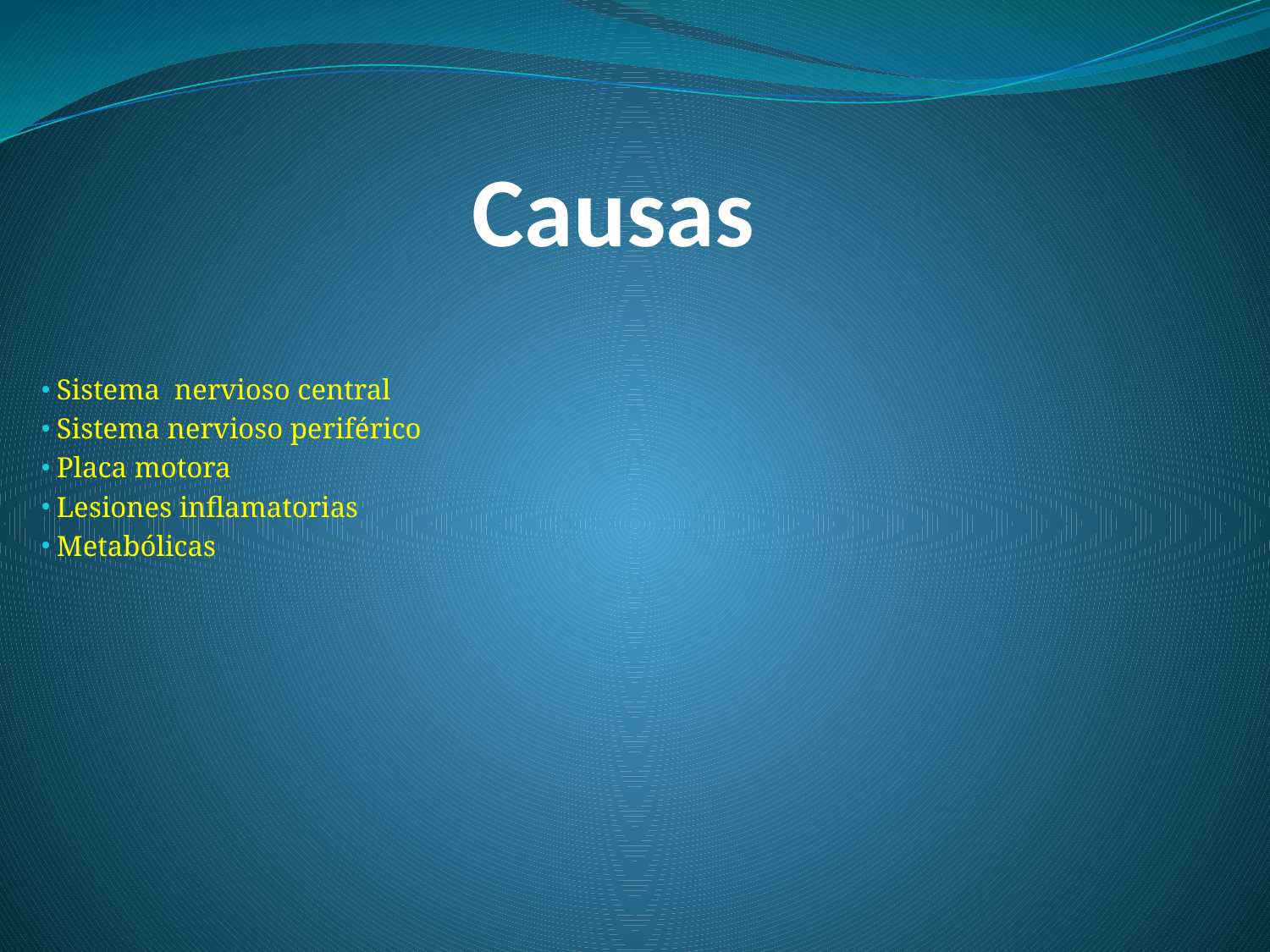

# Causas
  Sistema  nervioso central
  Sistema nervioso periférico
  Placa motora
  Lesiones inflamatorias
  Metabólicas